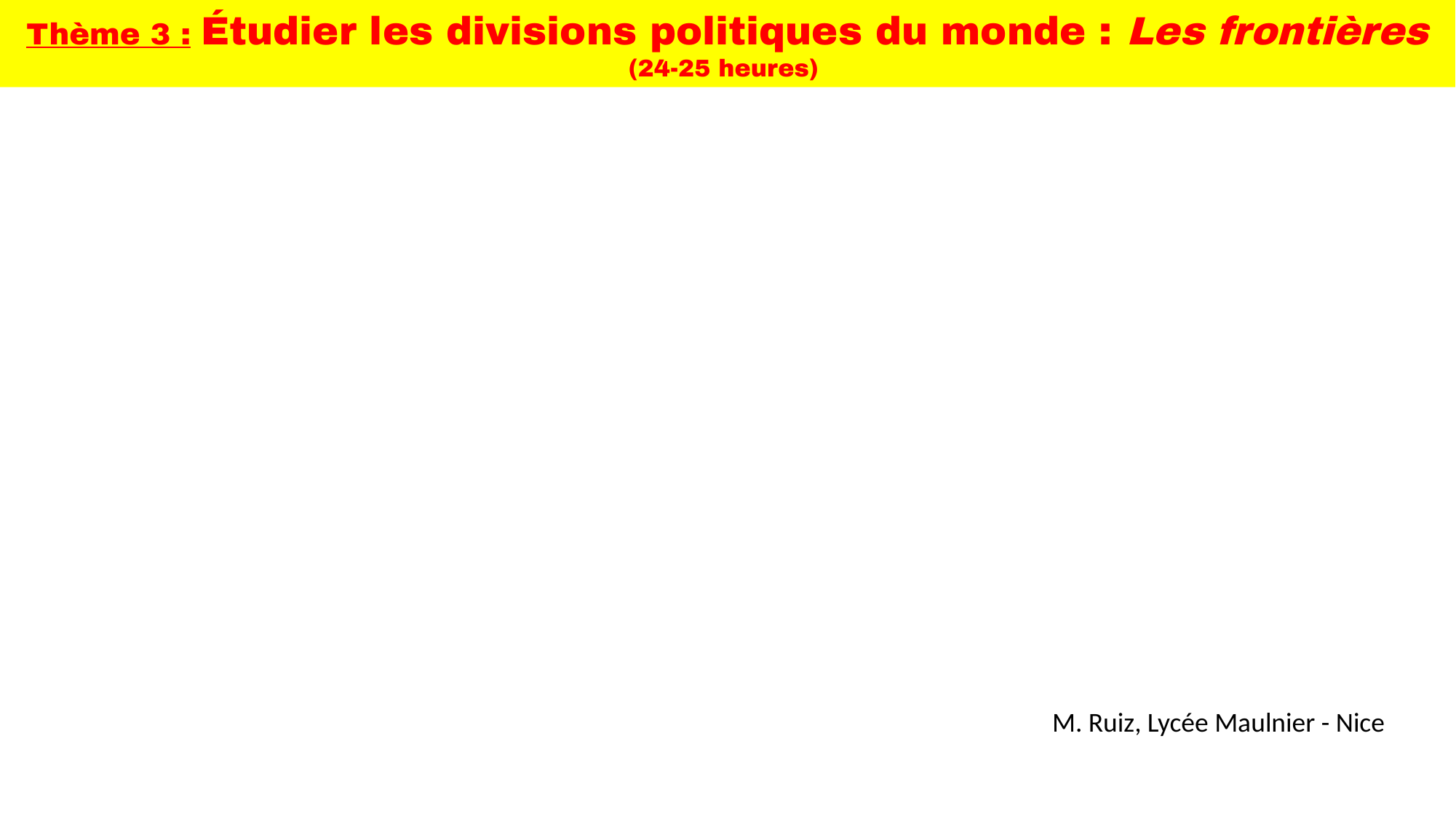

Thème 3 : Étudier les divisions politiques du monde : Les frontières
(24-25 heures)
M. Ruiz, Lycée Maulnier - Nice